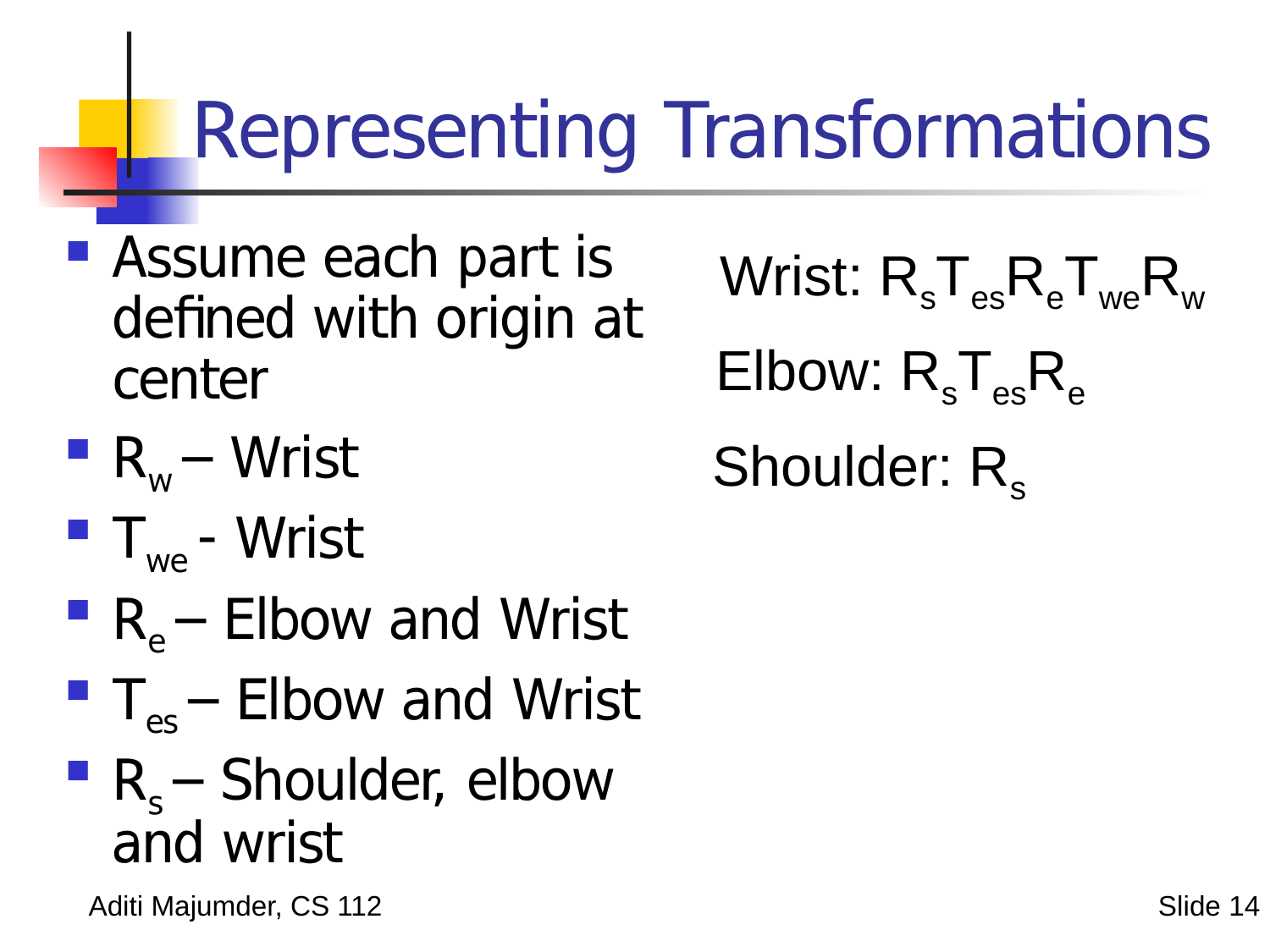

# Representing Transformations
Assume each part is defined with origin at center
Rw – Wrist
Twe - Wrist
Re – Elbow and Wrist
Tes – Elbow and Wrist
Rs – Shoulder, elbow and wrist

Wrist: RsTesReTweRw
Elbow: RsTesRe
Shoulder: Rs